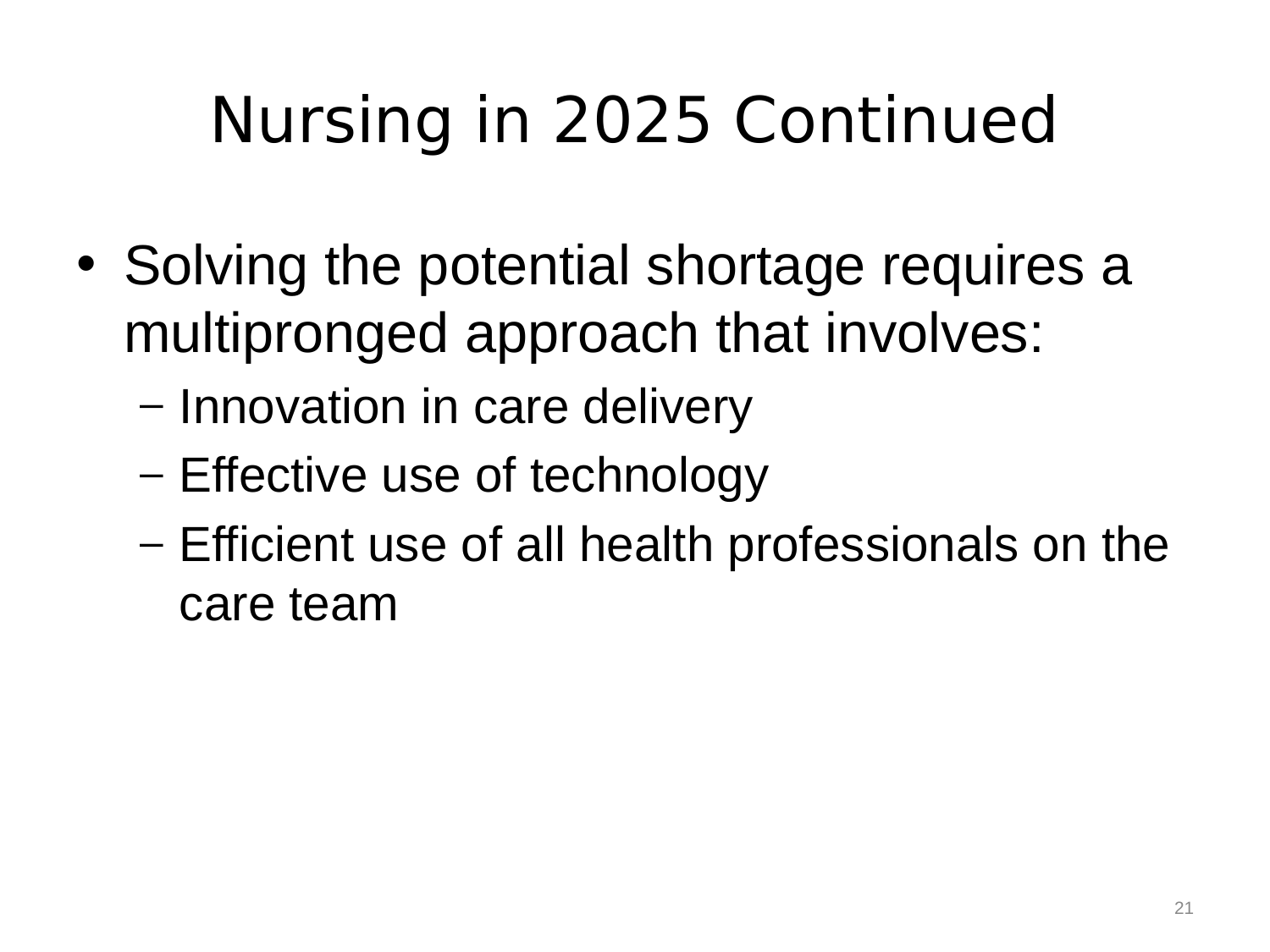

# Nursing in 2025 Continued
Solving the potential shortage requires a multipronged approach that involves:
Innovation in care delivery
Effective use of technology
Efficient use of all health professionals on the care team
21